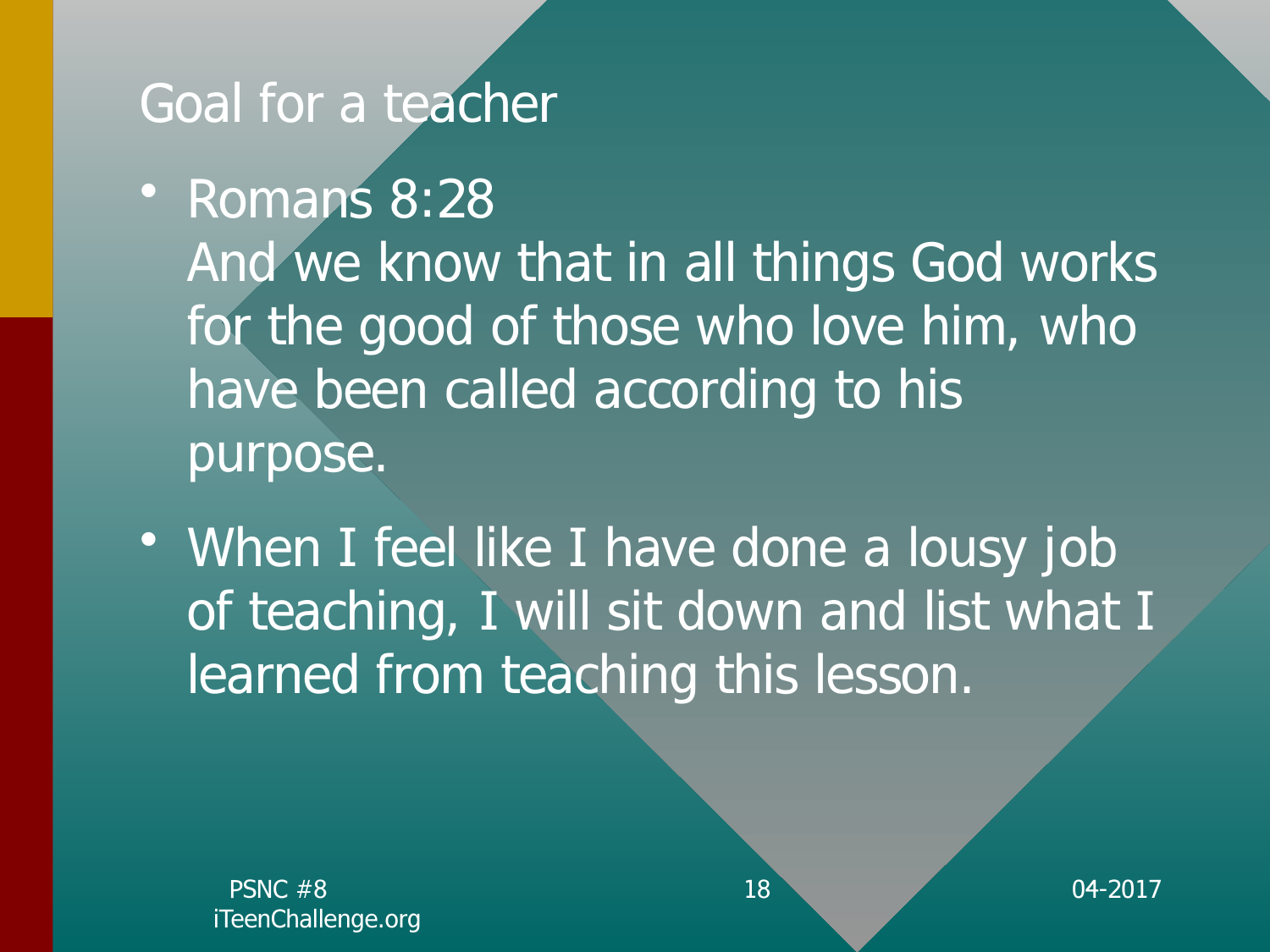

Goal for a teacher
Romans 8:28
And we know that in all things God works for the good of those who love him, who have been called according to his purpose.
When I feel like I have done a lousy job of teaching, I will sit down and list what I learned from teaching this lesson.

PSNC #8           iTeenChallenge.org
18
04-2017